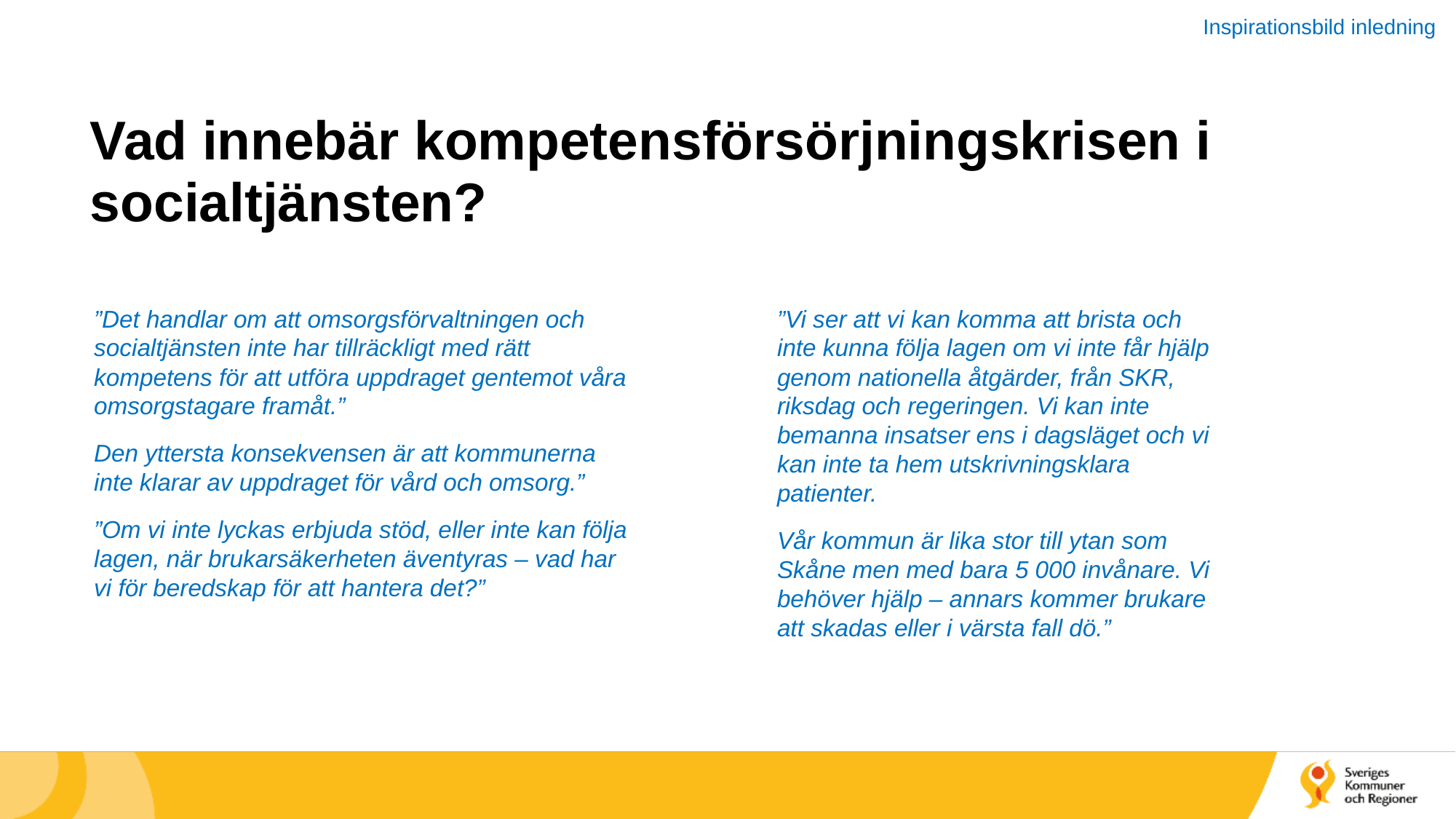

Inspirationsbild inledning
# Vad innebär kompetensförsörjningskrisen i socialtjänsten?
”Det handlar om att omsorgsförvaltningen och socialtjänsten inte har tillräckligt med rätt kompetens för att utföra uppdraget gentemot våra omsorgstagare framåt.”
Den yttersta konsekvensen är att kommunerna inte klarar av uppdraget för vård och omsorg.”
”Om vi inte lyckas erbjuda stöd, eller inte kan följa lagen, när brukarsäkerheten äventyras – vad har vi för beredskap för att hantera det?”

”Vi ser att vi kan komma att brista och inte kunna följa lagen om vi inte får hjälp genom nationella åtgärder, från SKR, riksdag och regeringen. Vi kan inte bemanna insatser ens i dagsläget och vi kan inte ta hem utskrivningsklara patienter.
Vår kommun är lika stor till ytan som Skåne men med bara 5 000 invånare. Vi behöver hjälp – annars kommer brukare att skadas eller i värsta fall dö.”